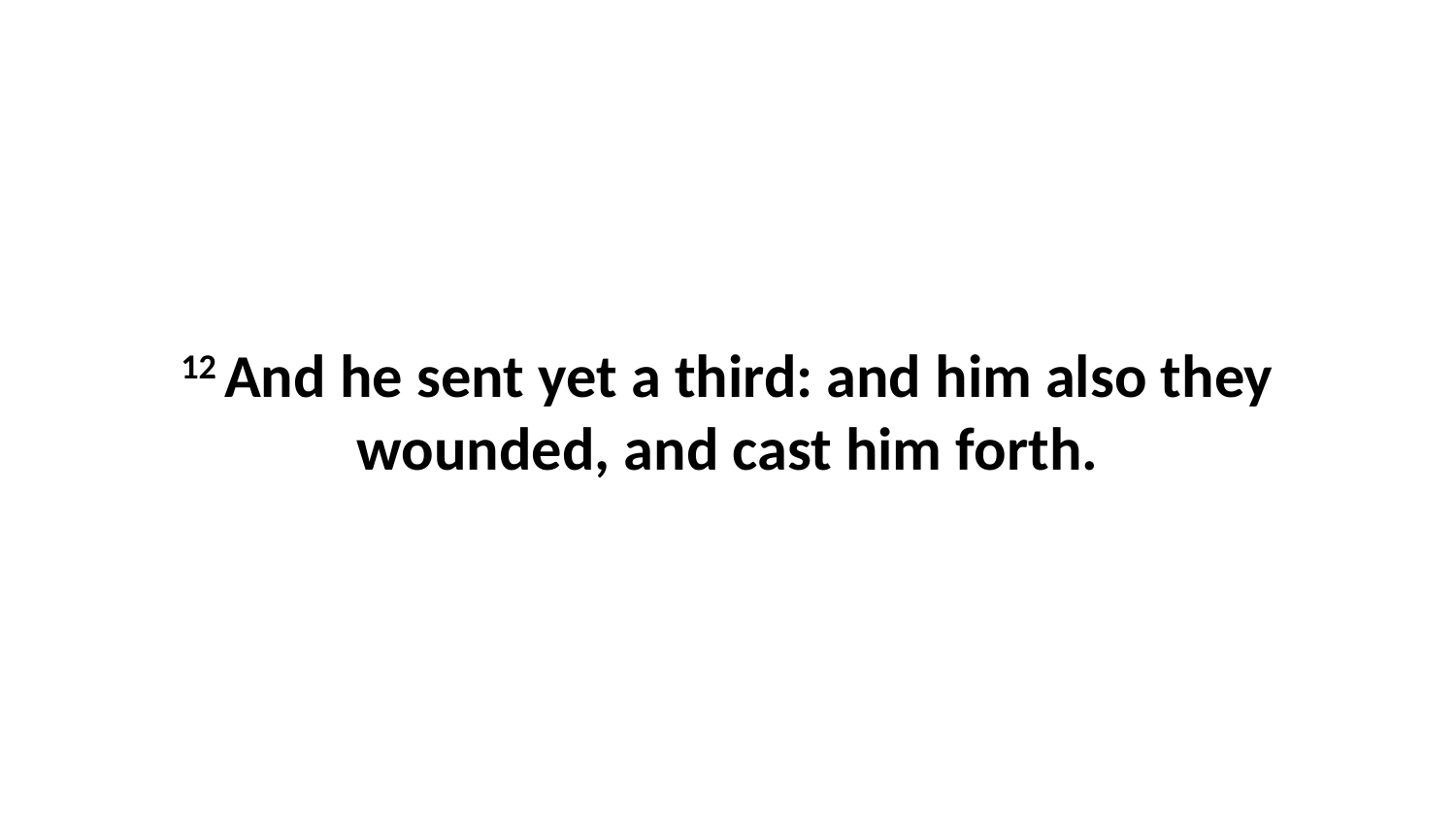

12 And he sent yet a third: and him also they wounded, and cast him forth.